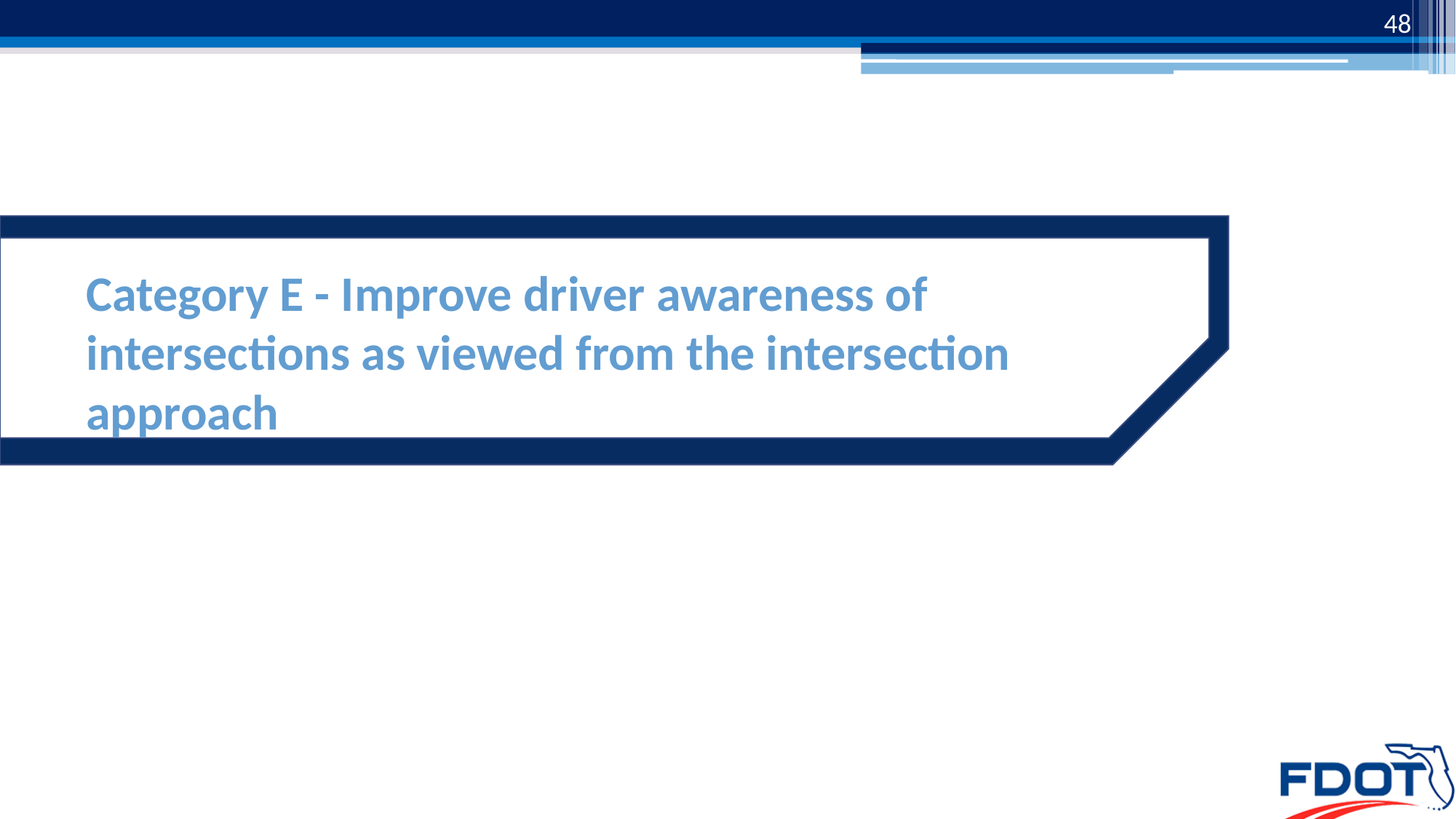

48

# Category E - Improve driver awareness of intersections as viewed from the intersection approach